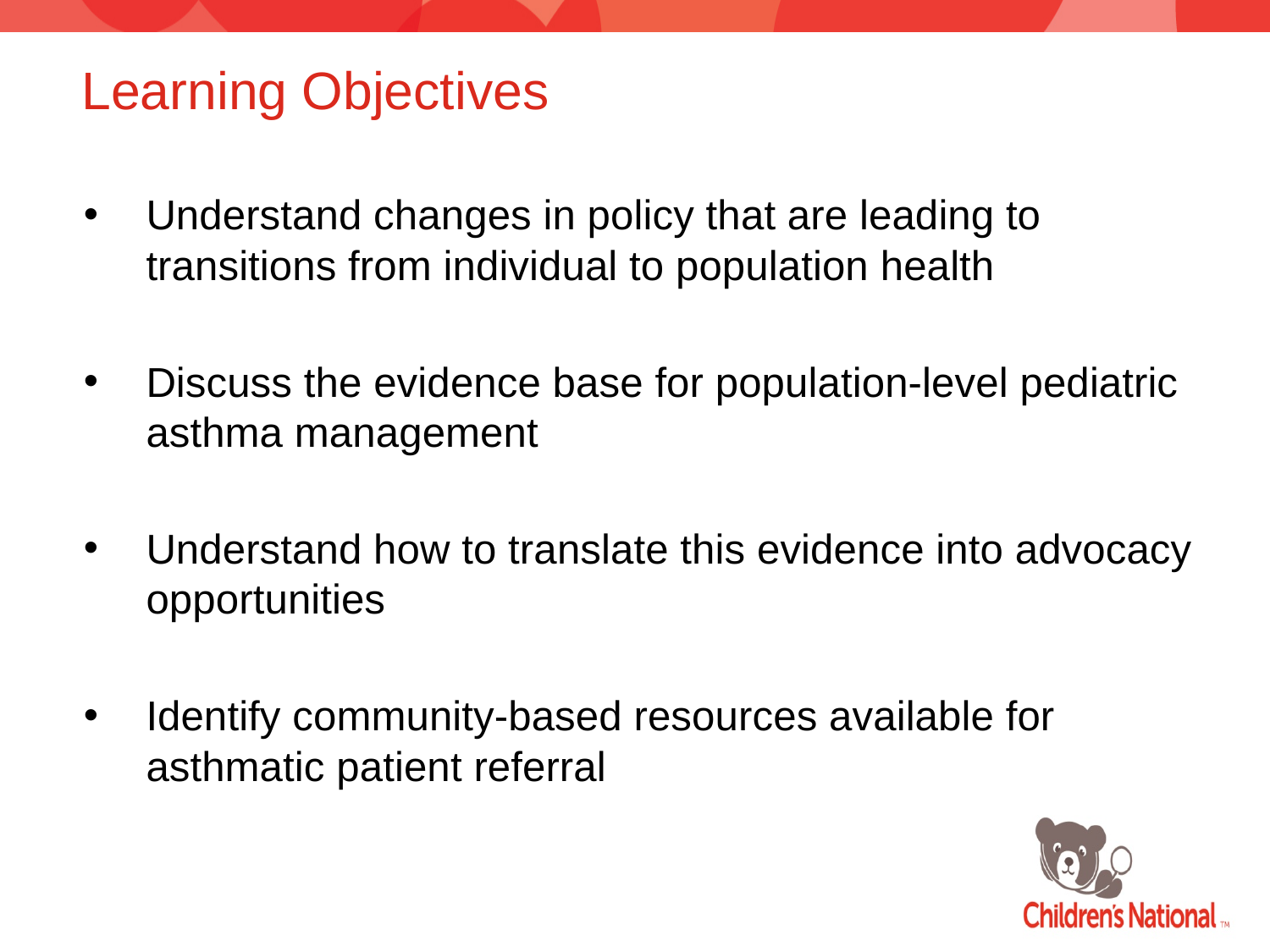

# Learning Objectives
Understand changes in policy that are leading to transitions from individual to population health

Discuss the evidence base for population-level pediatric asthma management

Understand how to translate this evidence into advocacy opportunities

Identify community-based resources available for asthmatic patient referral